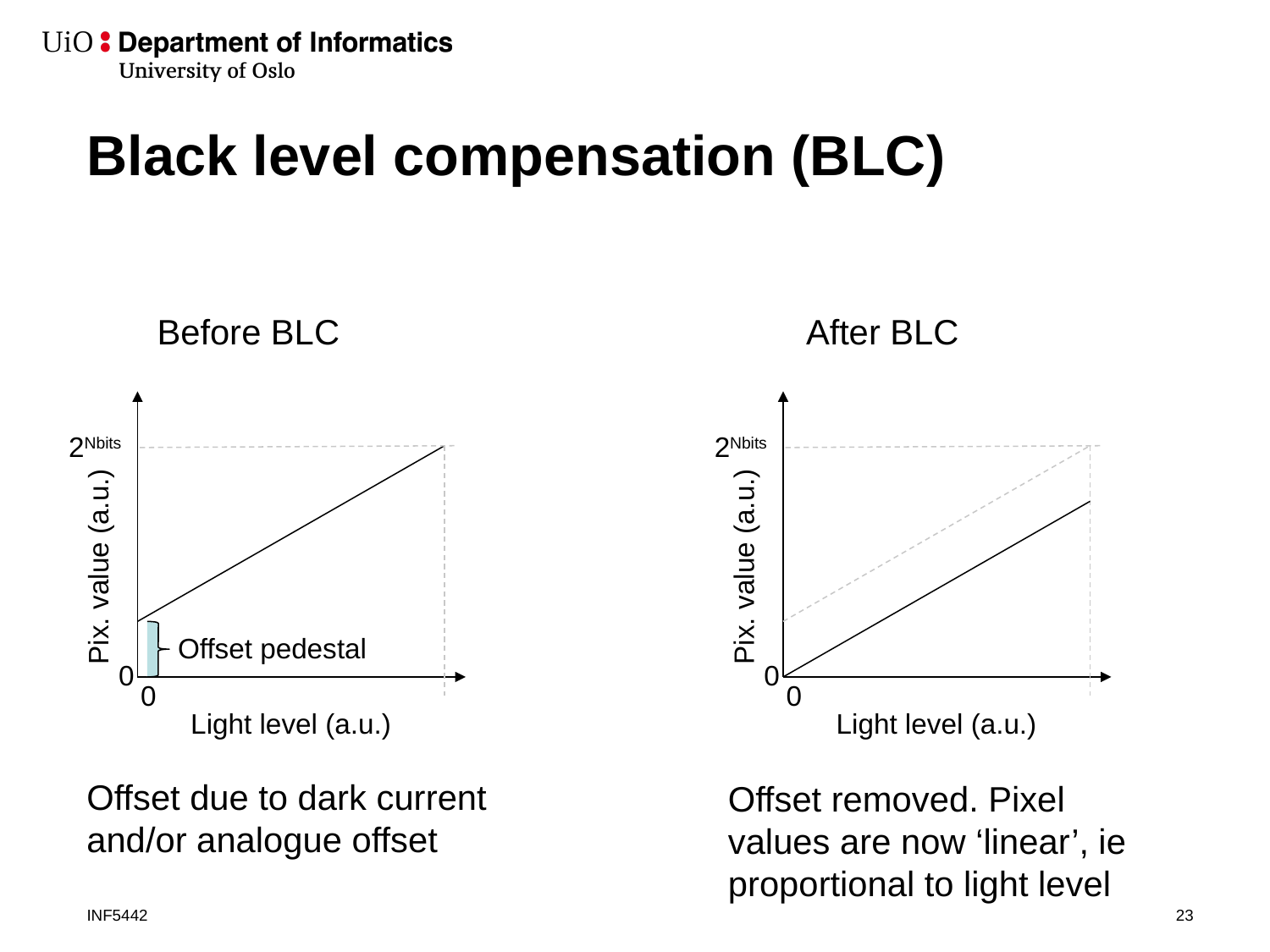

# Black level compensation (BLC)
Before BLC
After BLC
2Nbits
2Nbits
Pix. value (a.u.)
Pix. value (a.u.)

Offset pedestal
0
0
0
0
Light level (a.u.)
Light level (a.u.)
Offset due to dark current and/or analogue offset
Offset removed. Pixel values are now ‘linear’, ie proportional to light level
INF5442
23